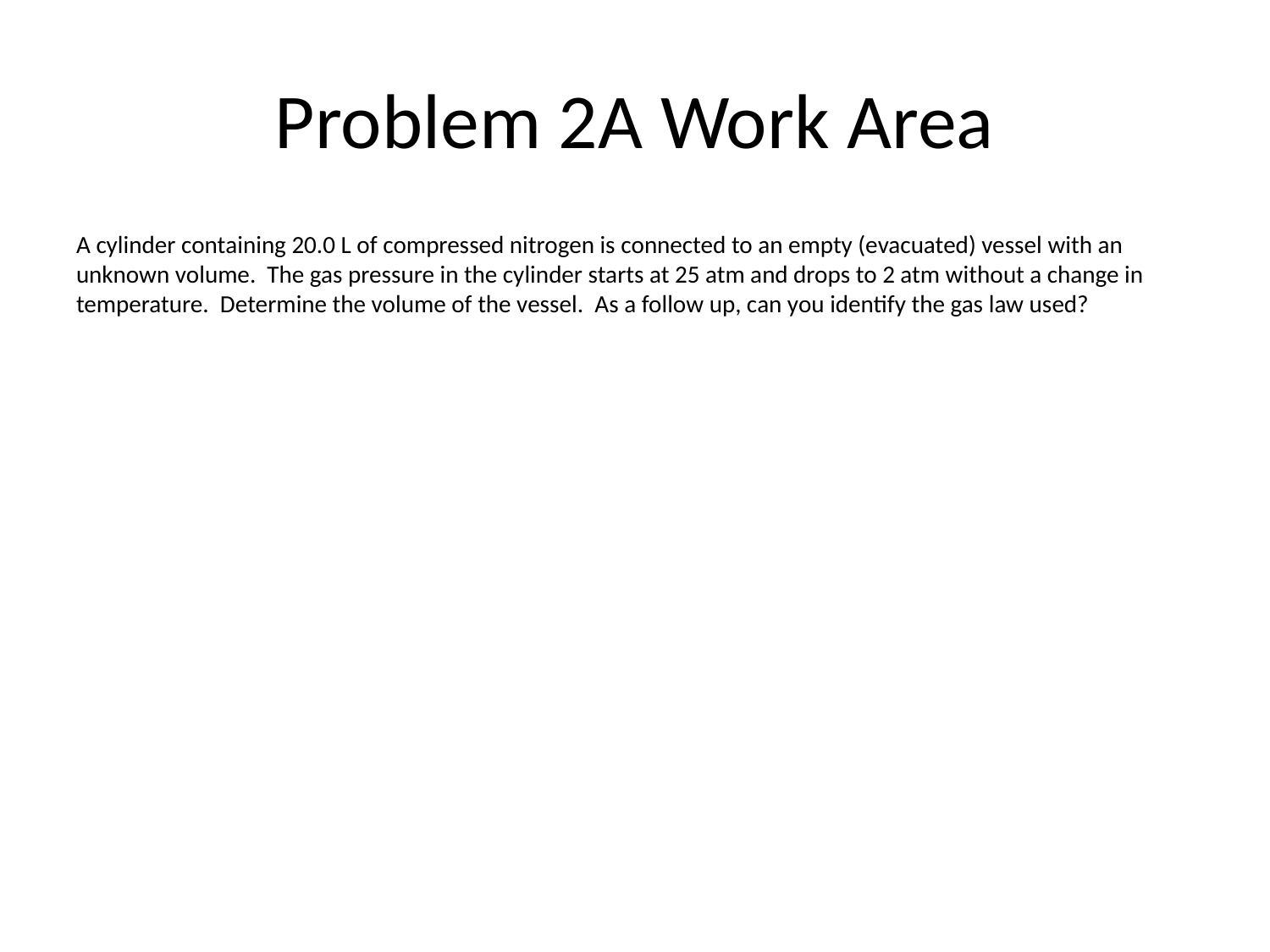

# Problem 2A Work Area
A cylinder containing 20.0 L of compressed nitrogen is connected to an empty (evacuated) vessel with an unknown volume.  The gas pressure in the cylinder starts at 25 atm and drops to 2 atm without a change in temperature.  Determine the volume of the vessel.  As a follow up, can you identify the gas law used?